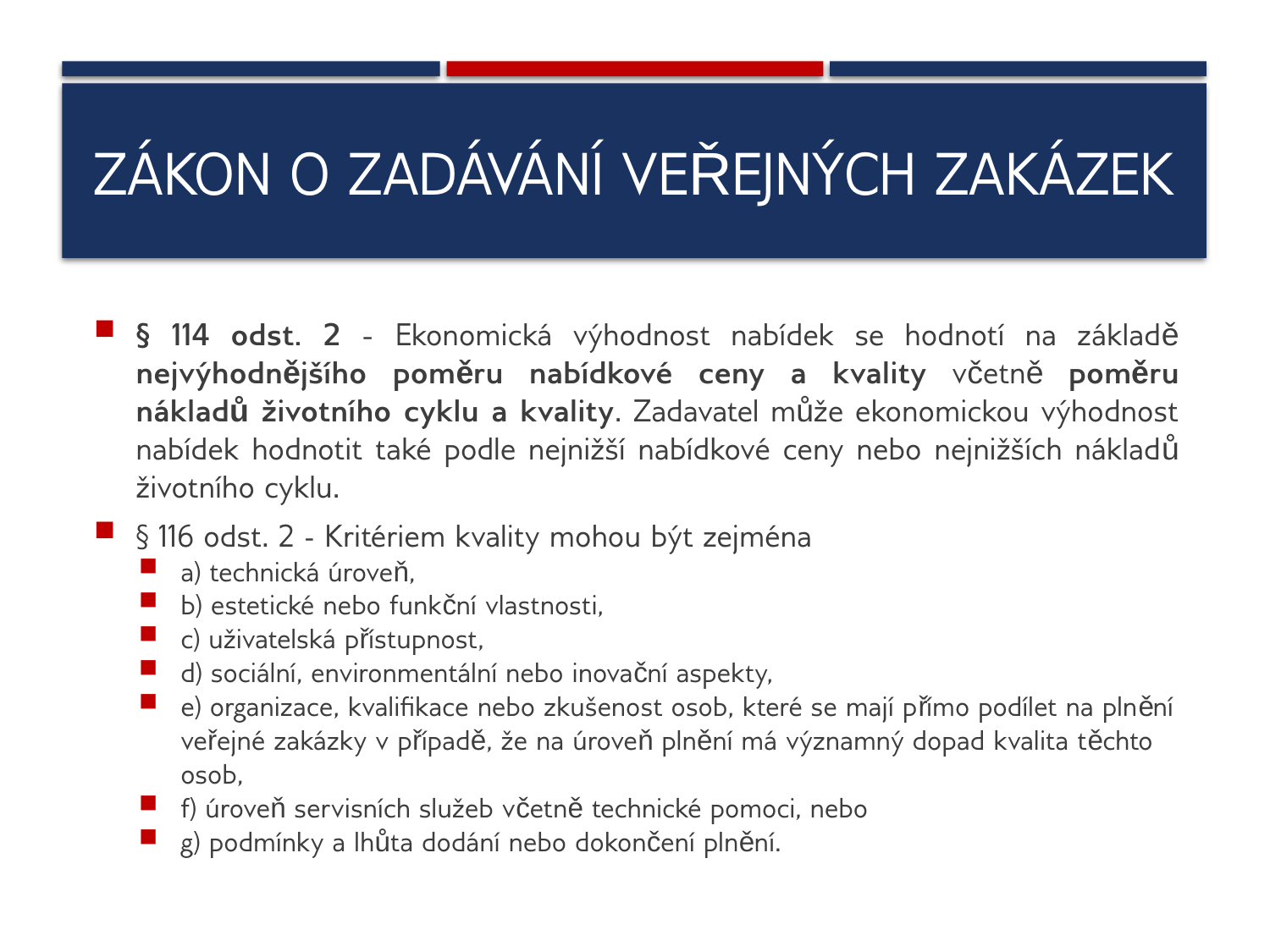

# Zákon o zadávání veřejných zakázek
§ 114 odst. 2 - Ekonomická výhodnost nabídek se hodnotí na základě nejvýhodnějšího poměru nabídkové ceny a kvality včetně poměru nákladů životního cyklu a kvality. Zadavatel může ekonomickou výhodnost nabídek hodnotit také podle nejnižší nabídkové ceny nebo nejnižších nákladů životního cyklu.
§ 116 odst. 2 - Kritériem kvality mohou být zejména
a) technická úroveň,
b) estetické nebo funkční vlastnosti,
c) uživatelská přístupnost,
d) sociální, environmentální nebo inovační aspekty,
e) organizace, kvalifikace nebo zkušenost osob, které se mají přímo podílet na plnění veřejné zakázky v případě, že na úroveň plnění má významný dopad kvalita těchto osob,
f) úroveň servisních služeb včetně technické pomoci, nebo
g) podmínky a lhůta dodání nebo dokončení plnění.